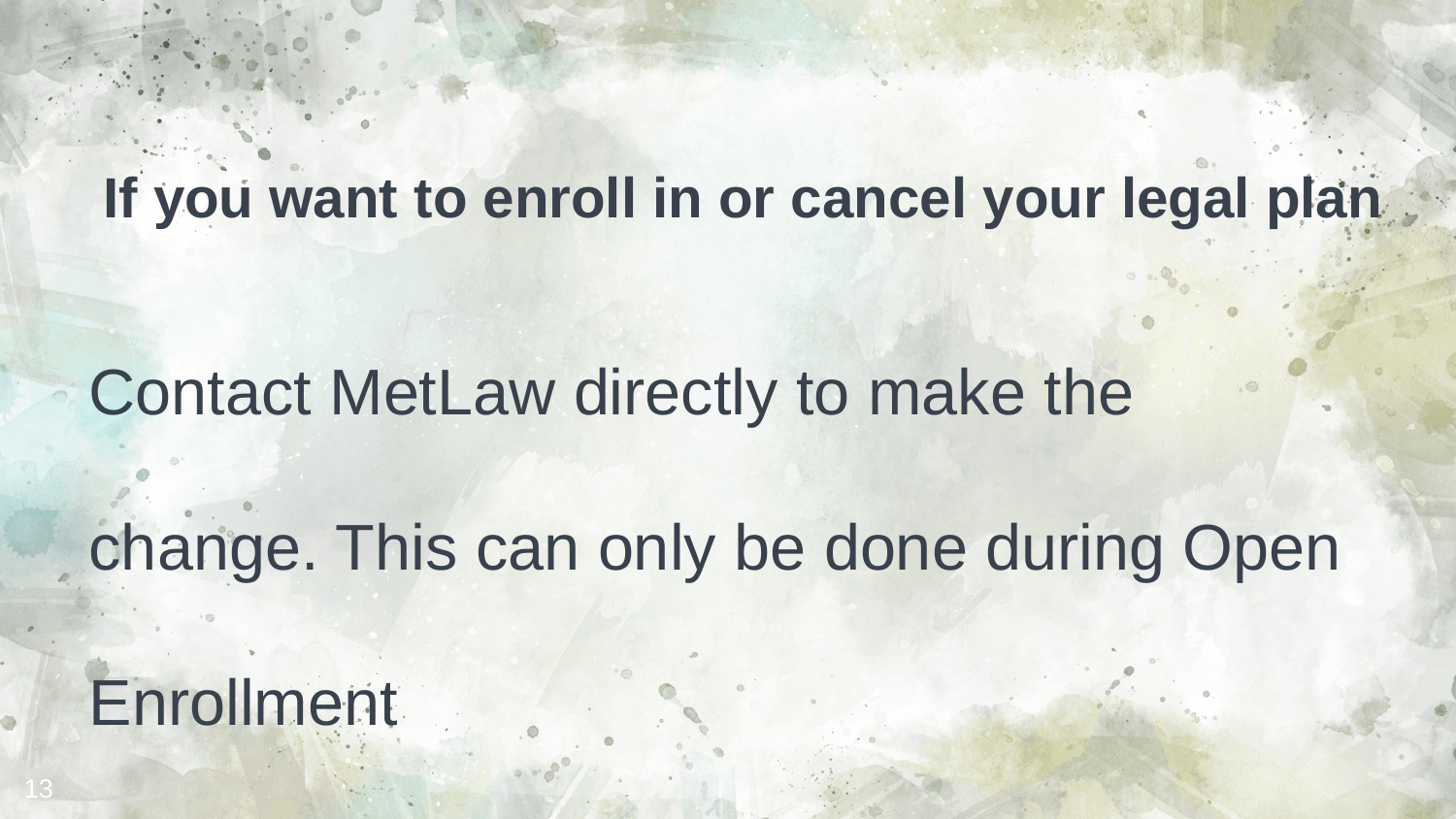

If you want to enroll in or cancel your legal plan
Contact MetLaw directly to make the change. This can only be done during Open Enrollment
13